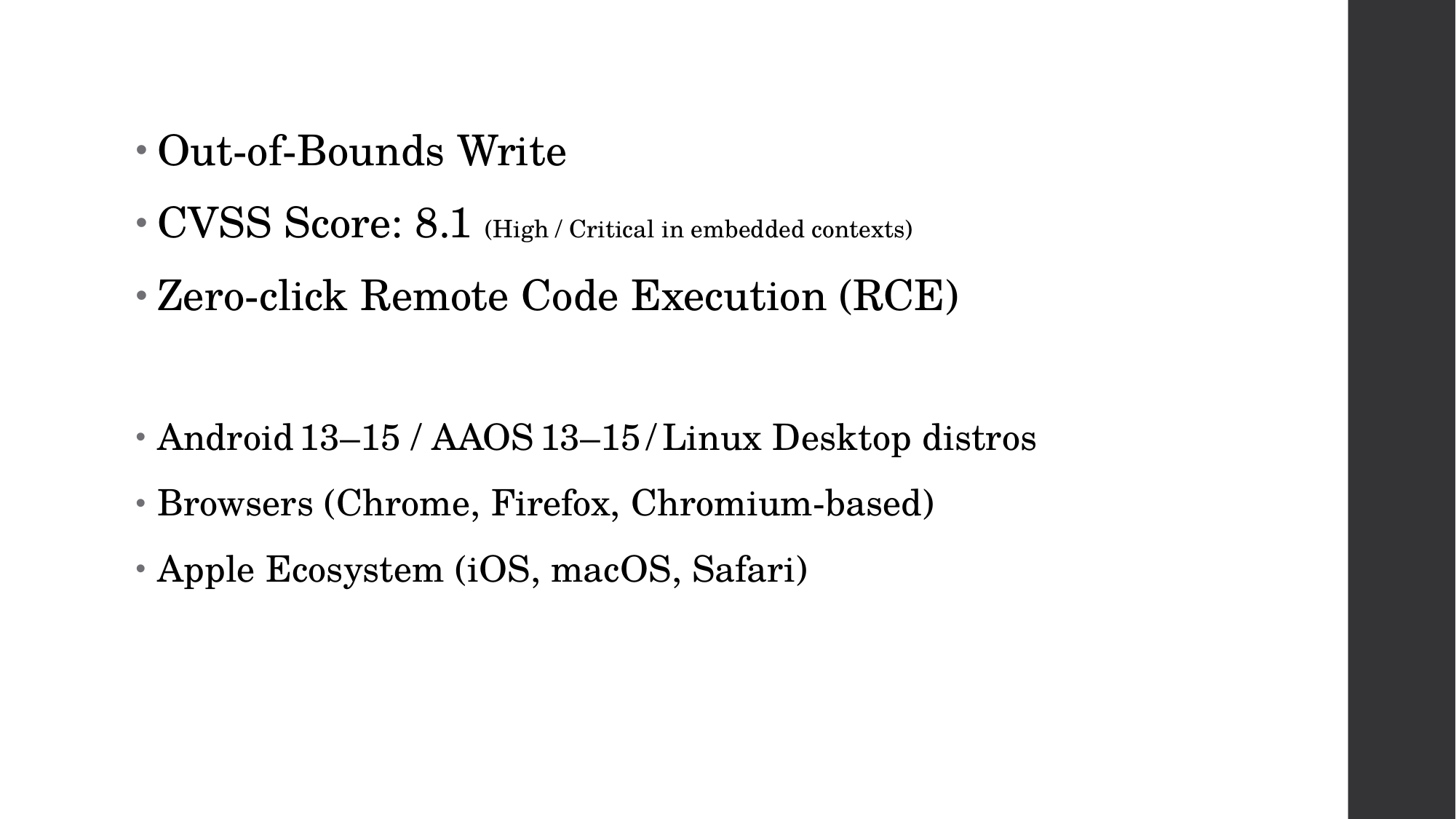

# Out‑of‑Bounds Write
CVSS Score: 8.1 (High / Critical in embedded contexts)
Zero‑click Remote Code Execution (RCE)

Android 13–15 / AAOS 13–15 / Linux Desktop distros
Browsers (Chrome, Firefox, Chromium‑based)
Apple Ecosystem (iOS, macOS, Safari)